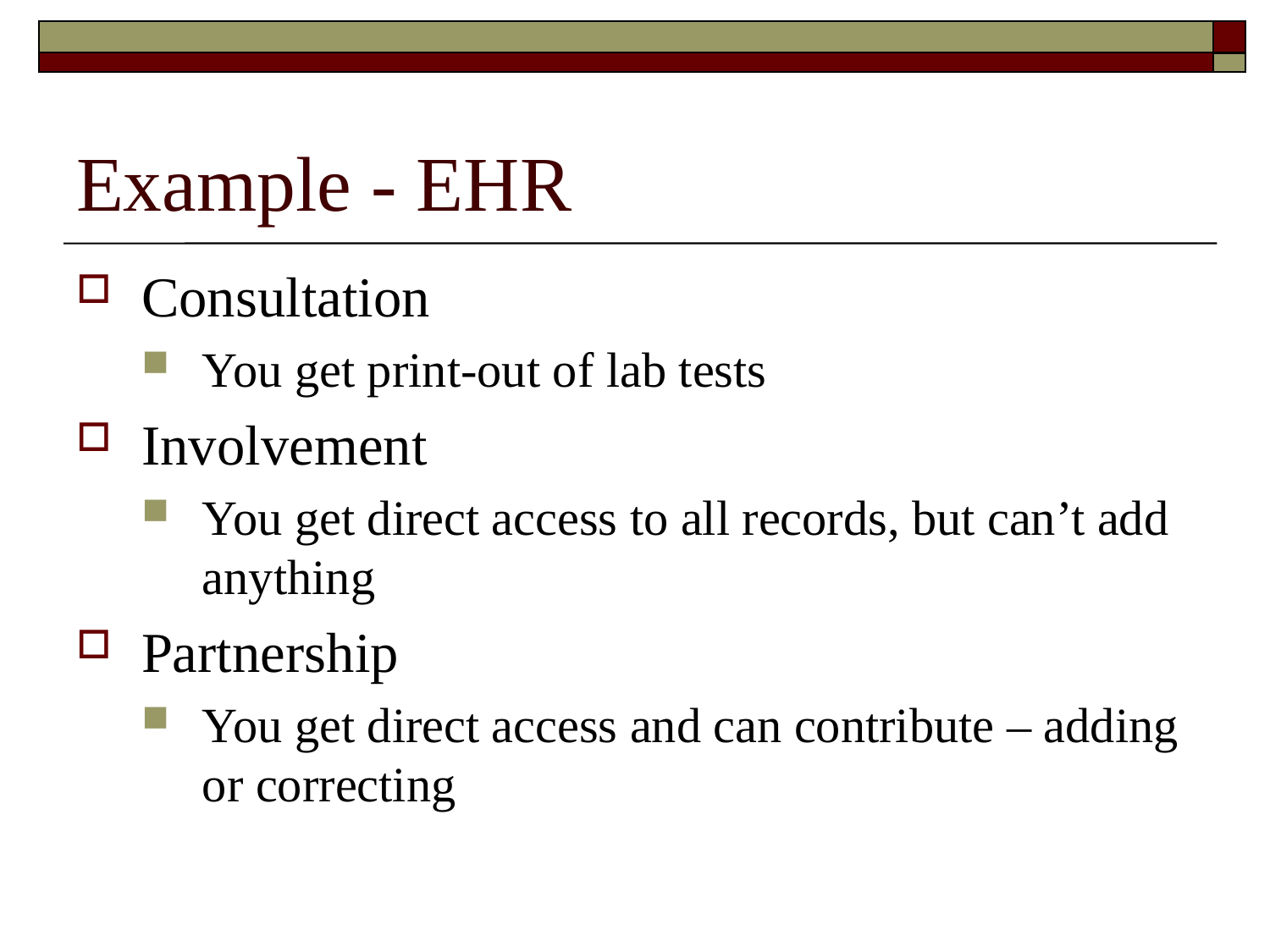

# Example - EHR
Consultation
You get print-out of lab tests
Involvement
You get direct access to all records, but can’t add anything
Partnership
You get direct access and can contribute – adding or correcting